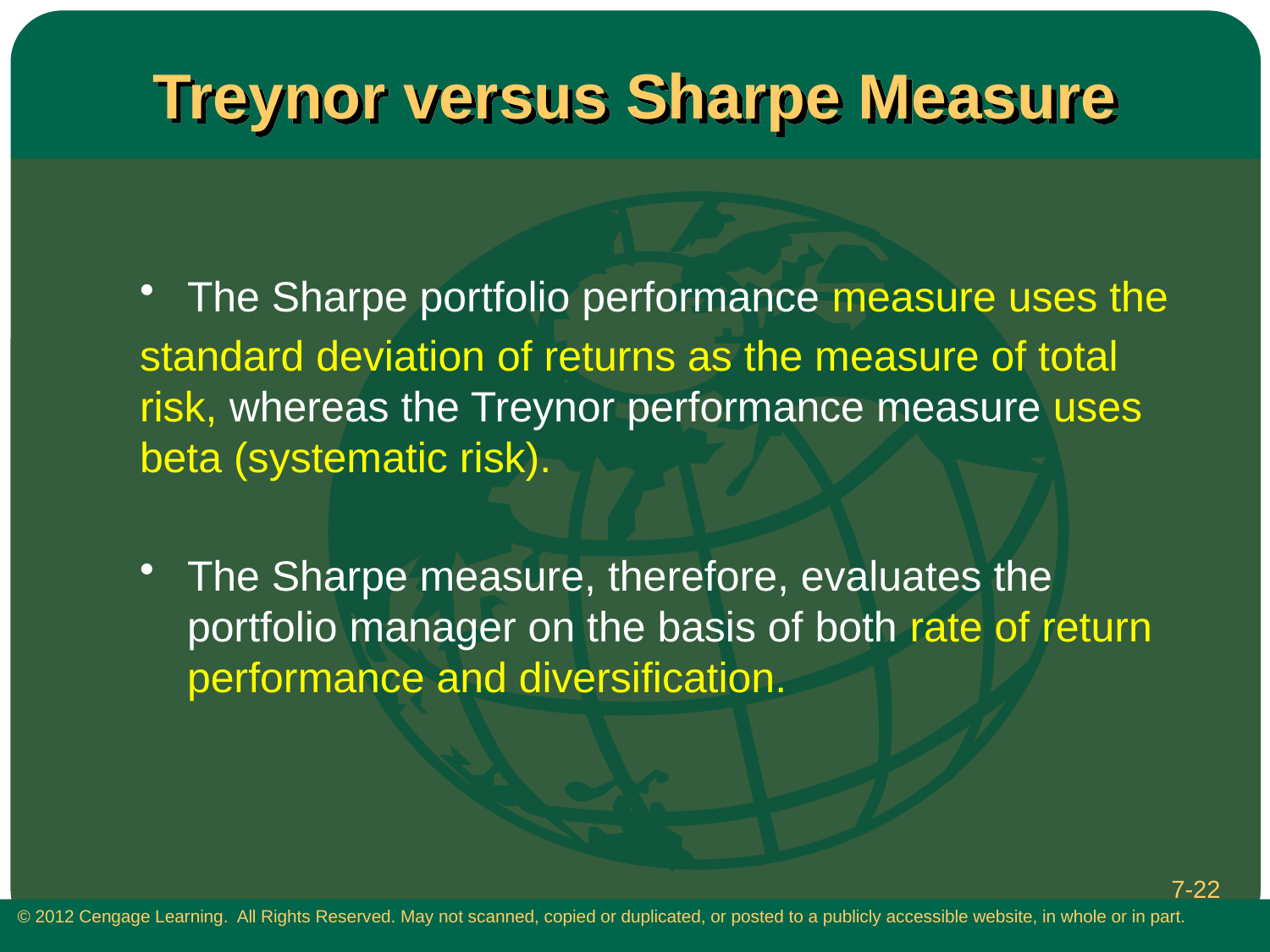

# Treynor versus Sharpe Measure
The Sharpe portfolio performance measure uses the
standard deviation of returns as the measure of total risk, whereas the Treynor performance measure uses beta (systematic risk).

The Sharpe measure, therefore, evaluates the portfolio manager on the basis of both rate of return performance and diversification.

7-22
 © 2012 Cengage Learning.  All Rights Reserved. May not scanned, copied or duplicated, or posted to a publicly accessible website, in whole or in part.